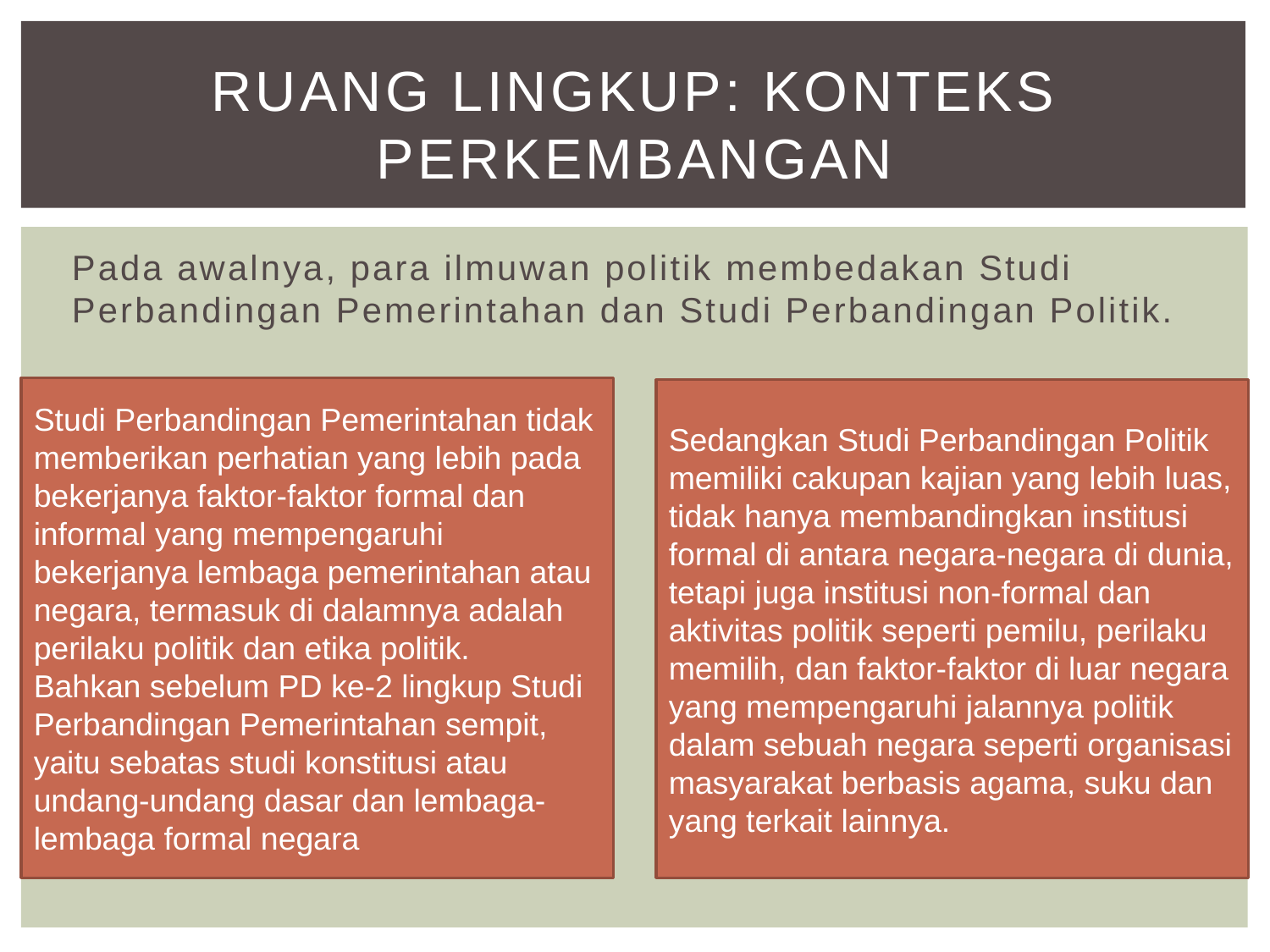

# RUANG LINGKUP: Konteks Perkembangan
Pada awalnya, para ilmuwan politik membedakan Studi Perbandingan Pemerintahan dan Studi Perbandingan Politik.
Studi Perbandingan Pemerintahan tidak memberikan perhatian yang lebih pada bekerjanya faktor-faktor formal dan  informal yang mempengaruhi bekerjanya lembaga pemerintahan atau negara, termasuk di dalamnya adalah perilaku politik dan etika politik.
Bahkan sebelum PD ke-2 lingkup Studi Perbandingan Pemerintahan sempit, yaitu sebatas studi konstitusi atau undang-undang dasar dan lembaga-lembaga formal negara

Sedangkan Studi Perbandingan Politik memiliki cakupan kajian yang lebih luas, tidak hanya membandingkan institusi formal di antara negara-negara di dunia, tetapi juga institusi non-formal dan aktivitas politik seperti pemilu, perilaku memilih, dan faktor-faktor di luar negara yang mempengaruhi jalannya politik dalam sebuah negara seperti organisasi masyarakat berbasis agama, suku dan yang terkait lainnya.